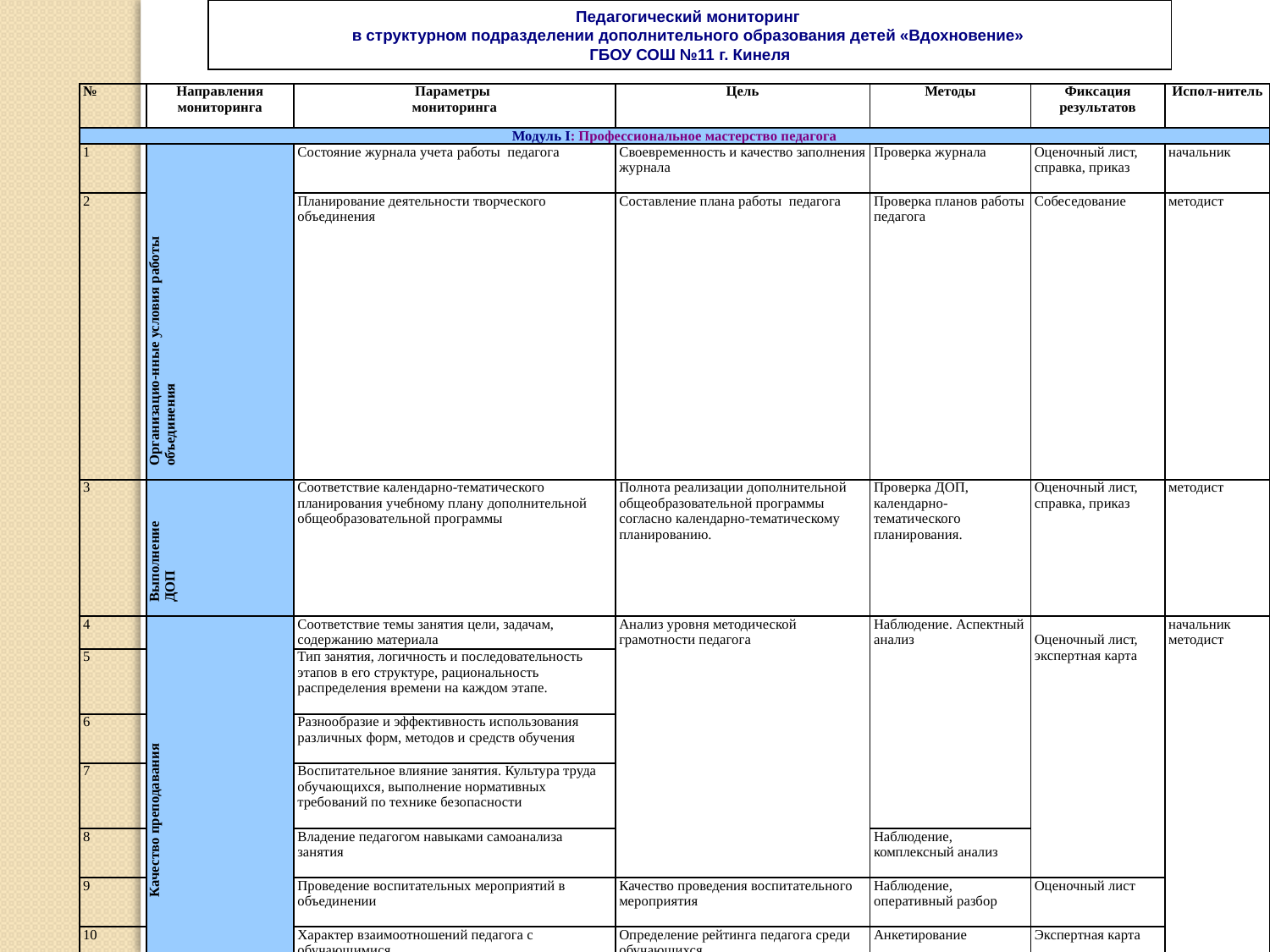

Педагогический мониторинг
в структурном подразделении дополнительного образования детей «Вдохновение»
ГБОУ СОШ №11 г. Кинеля

| № | Направления мониторинга | Параметры мониторинга | Цель | Методы | Фиксация результатов | Испол-нитель |
| --- | --- | --- | --- | --- | --- | --- |
| Модуль I: Профессиональное мастерство педагога |  |  |  |  |  |  |
| 1 | Организацио-нные условия работы объединения | Состояние журнала учета работы педагога | Своевременность и качество заполнения журнала | Проверка журнала | Оценочный лист, справка, приказ | начальник |
| 2 |  | Планирование деятельности творческого объединения | Составление плана работы педагога | Проверка планов работы педагога | Собеседование | методист |
| 3 | Выполнение ДОП | Соответствие календарно-тематического планирования учебному плану дополнительной общеобразовательной программы | Полнота реализации дополнительной общеобразовательной программы согласно календарно-тематическому планированию. | Проверка ДОП, календарно-тематического планирования. | Оценочный лист, справка, приказ | методист |
| 4 | Качество преподавания | Соответствие темы занятия цели, задачам, содержанию материала | Анализ уровня методической грамотности педагога | Наблюдение. Аспектный анализ | Оценочный лист, экспертная карта | начальник методист |
| 5 |  | Тип занятия, логичность и последовательность этапов в его структуре, рациональность распределения времени на каждом этапе. |  |  |  |  |
| 6 |  | Разнообразие и эффективность использования различных форм, методов и средств обучения |  |  |  |  |
| 7 |  | Воспитательное влияние занятия. Культура труда обучающихся, выполнение нормативных требований по технике безопасности |  |  |  |  |
| 8 |  | Владение педагогом навыками самоанализа занятия |  | Наблюдение, комплексный анализ |  |  |
| 9 |  | Проведение воспитательных мероприятий в объединении | Качество проведения воспитательного мероприятия | Наблюдение, оперативный разбор | Оценочный лист |  |
| 10 |  | Характер взаимоотношений педагога с обучающимися | Определение рейтинга педагога среди обучающихся | Анкетирование | Экспертная карта |  |
| 11 |  | Формы работы с родителями | Эффективность работы педагога с родителями обучающихся | Наблюдение. собеседование |  |  |
| 12 |  | Характер взаимоотношений педагога с родителями | Определение рейтинга педагога среди родителей | Анкетирование | Экспертная карта |  |
| МодульII: Образовательный уровень обучающихся |  |  |  |  |  |  |
| 13 | Контингент обучающихся объединения | Сохранность контингента обучающихся, занимающихся в объединении | Изучение уровня сохранности контингента в творческом объединении | Работа с журналом | Аналитическая записка | начальник |
| 14 | Уровень сформированности УУД обучающихся объединения | Организация постоянно действующей выставки творческих работ обучающихся | Анализ уровня сформированности УУД, предметных результатов обучающихся | Наблюдение. Диагностика | Аналитическая записка | методист |
| 15 | Творческие способности обучающихся | Уровень индивидуального развития обучающихся | Определение динамики развития обучающихся в творческом объединении | Диагностика Портфолио обучающихся | Аналитическая справка | методист |